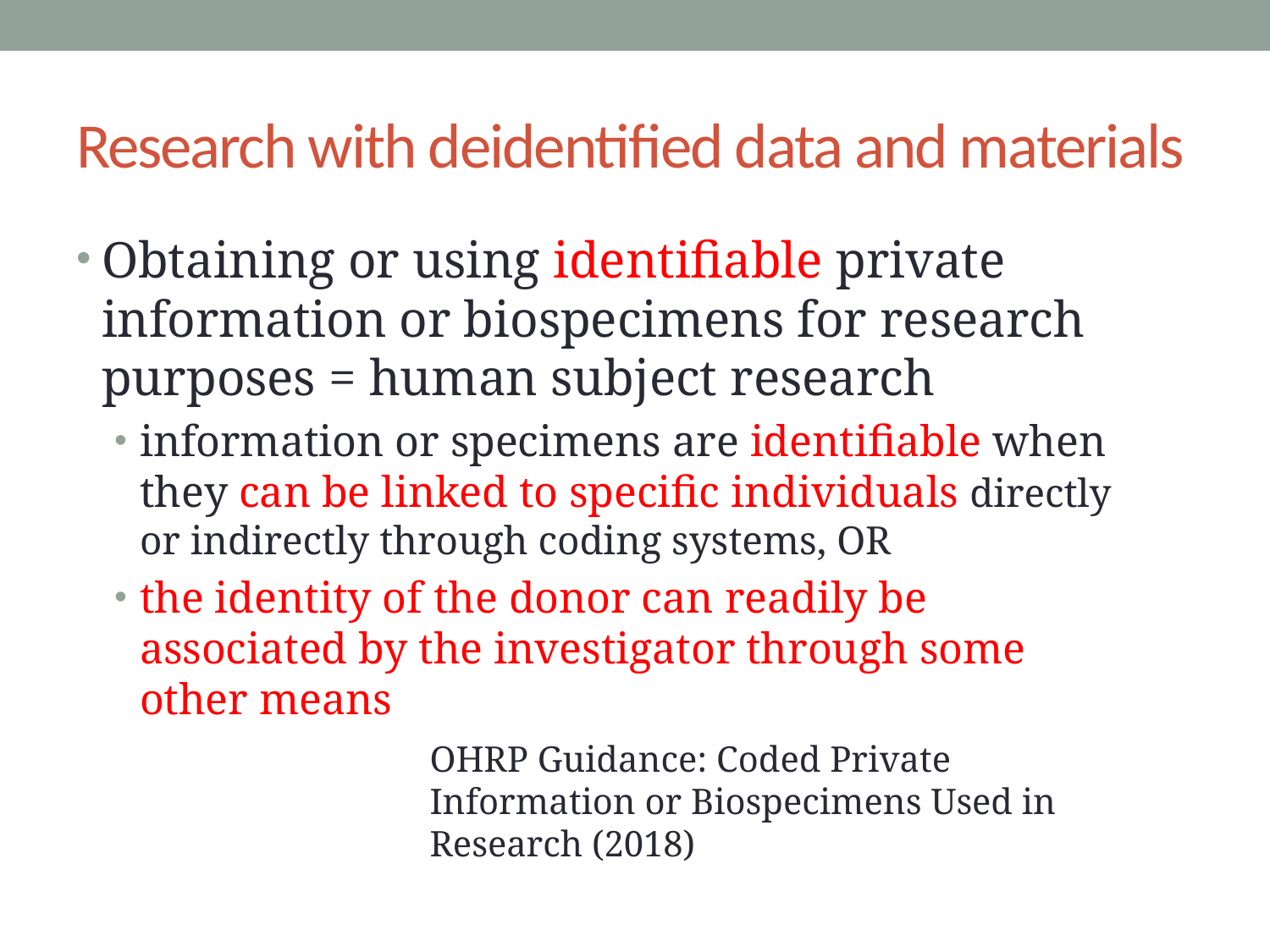

# Research with deidentified data and materials
Obtaining or using identifiable private information or biospecimens for research purposes = human subject research
information or specimens are identifiable when they can be linked to specific individuals directly or indirectly through coding systems, OR
the identity of the donor can readily be associated by the investigator through some other means

OHRP Guidance: Coded Private Information or Biospecimens Used in Research (2018)